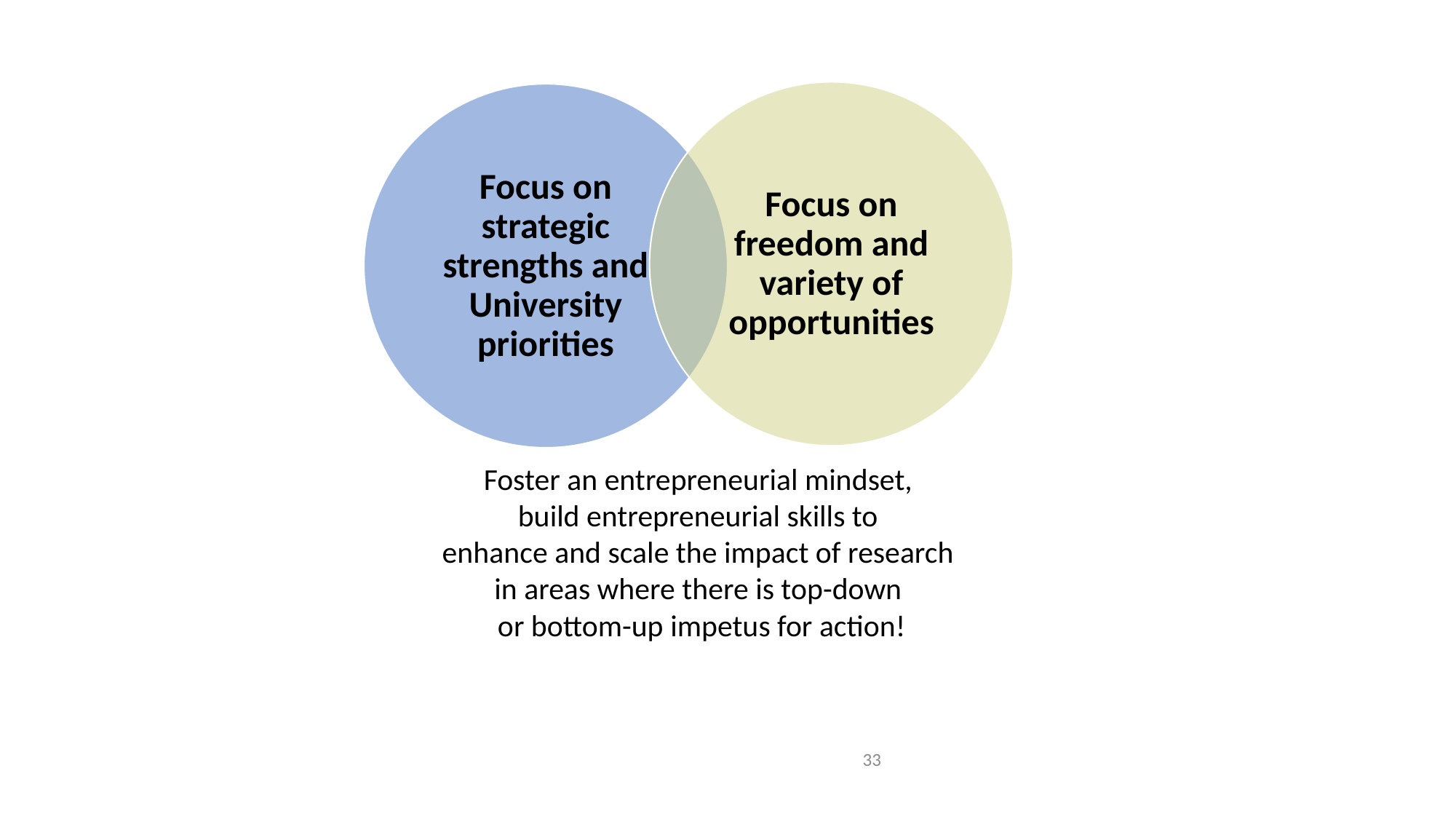

Focus on strategic strengths and University priorities
Focus on freedom and variety of opportunities
Foster an entrepreneurial mindset,
build entrepreneurial skills to
enhance and scale the impact of research
in areas where there is top-down
or bottom-up impetus for action!
33